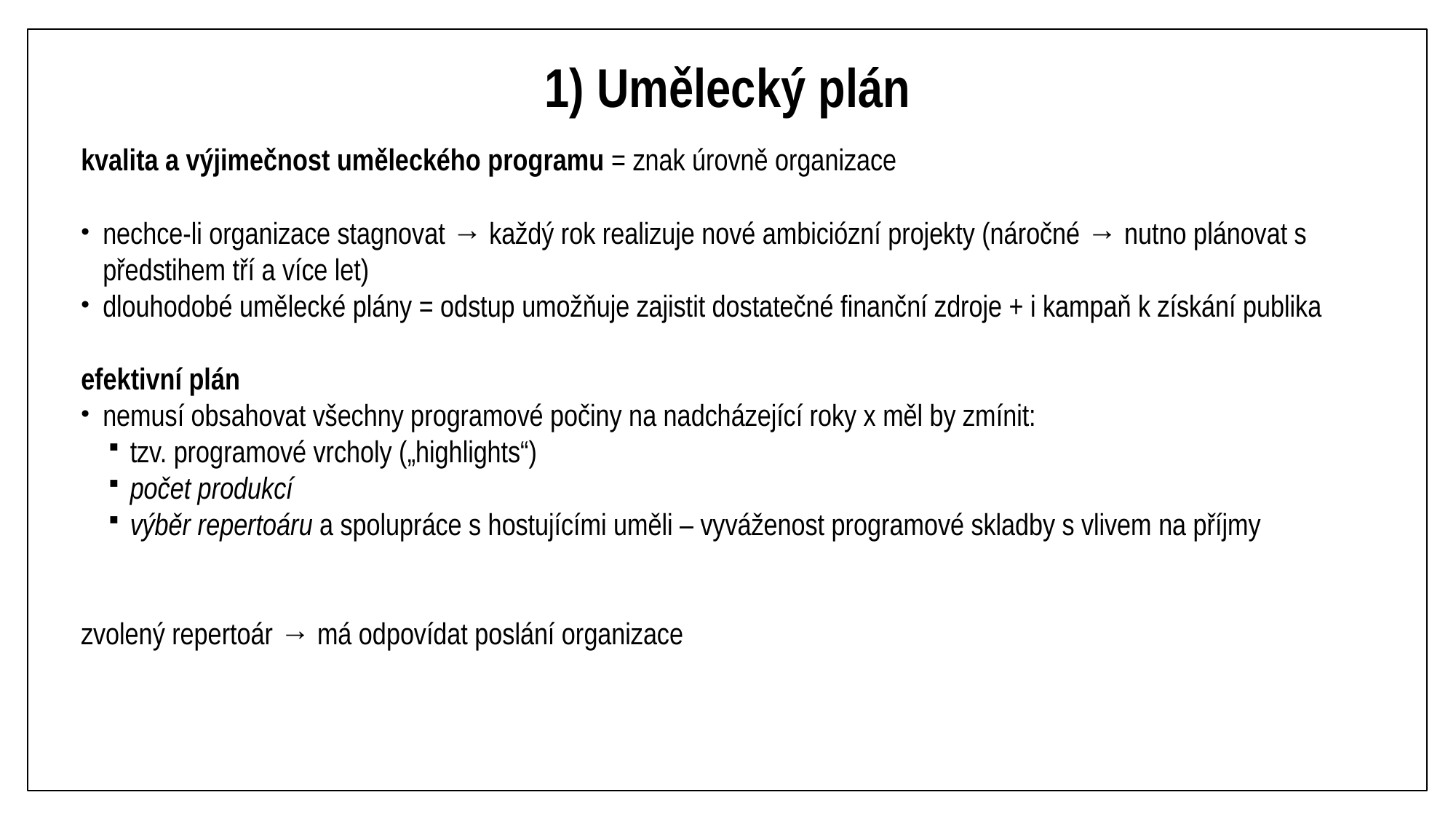

# 1) Umělecký plán
kvalita a výjimečnost uměleckého programu = znak úrovně organizace

nechce-li organizace stagnovat → každý rok realizuje nové ambiciózní projekty (náročné → nutno plánovat s předstihem tří a více let)
dlouhodobé umělecké plány = odstup umožňuje zajistit dostatečné finanční zdroje + i kampaň k získání publika

efektivní plán
nemusí obsahovat všechny programové počiny na nadcházející roky x měl by zmínit:
tzv. programové vrcholy („highlights“)
počet produkcí
výběr repertoáru a spolupráce s hostujícími uměli – vyváženost programové skladby s vlivem na příjmy

zvolený repertoár → má odpovídat poslání organizace